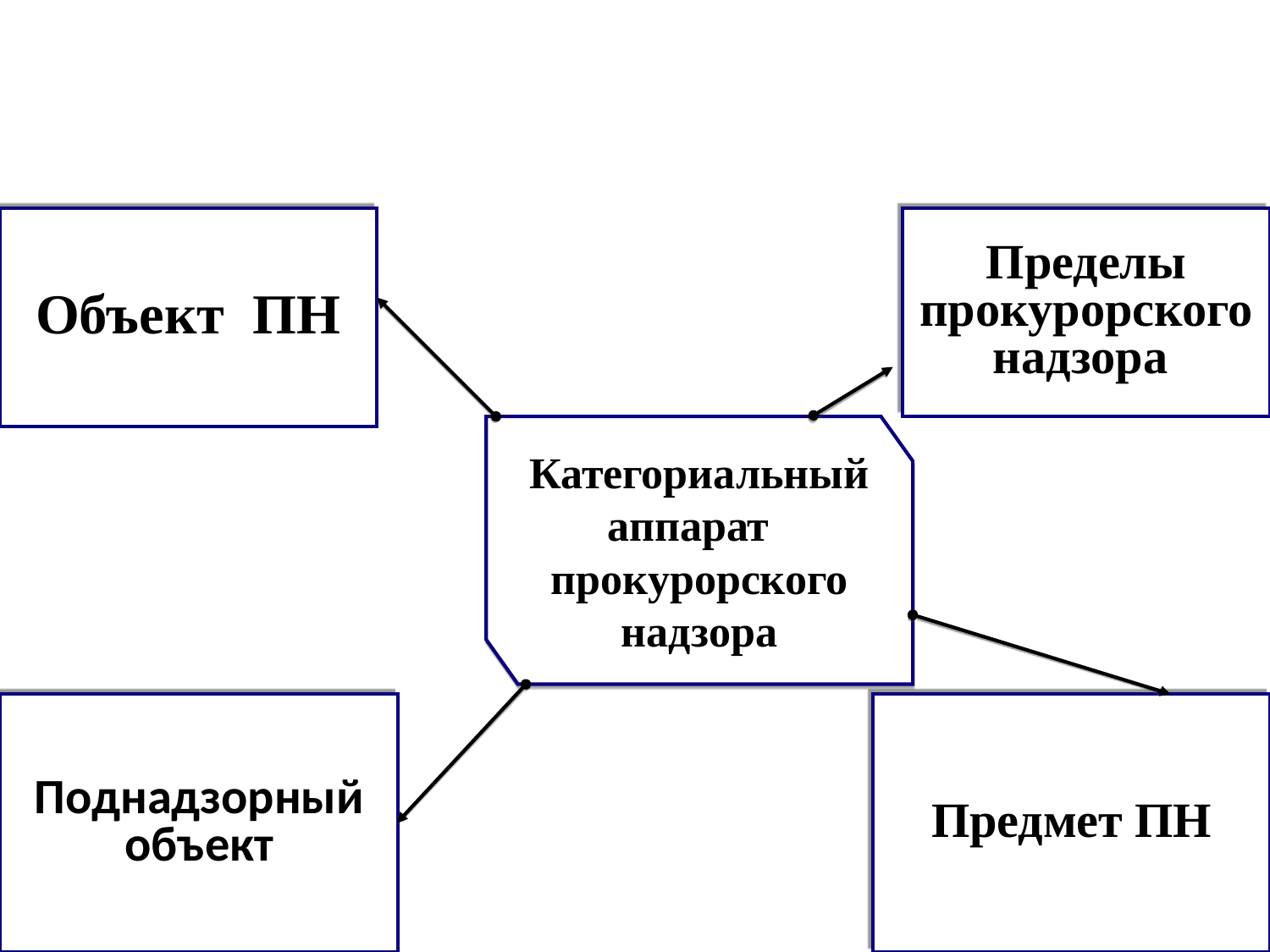

#
Объект  ПН
Пределы прокурорского надзора
Категориальный аппарат
прокурорского надзора
Поднадзорный объект
Предмет ПН